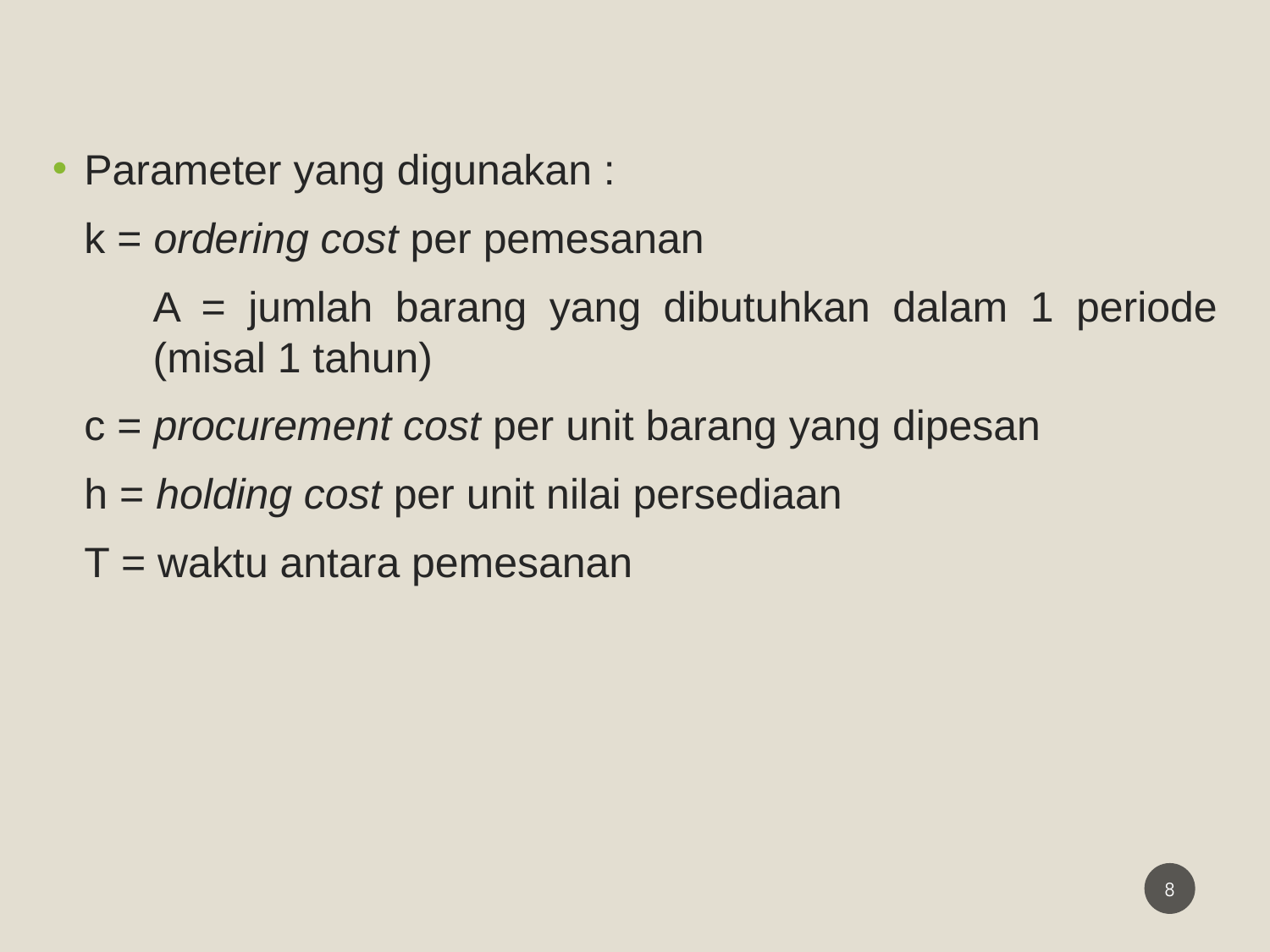

Parameter yang digunakan :
	k = ordering cost per pemesanan
	A = jumlah barang yang dibutuhkan dalam 1 periode (misal 1 tahun)
	c = procurement cost per unit barang yang dipesan
	h = holding cost per unit nilai persediaan
	T = waktu antara pemesanan
8